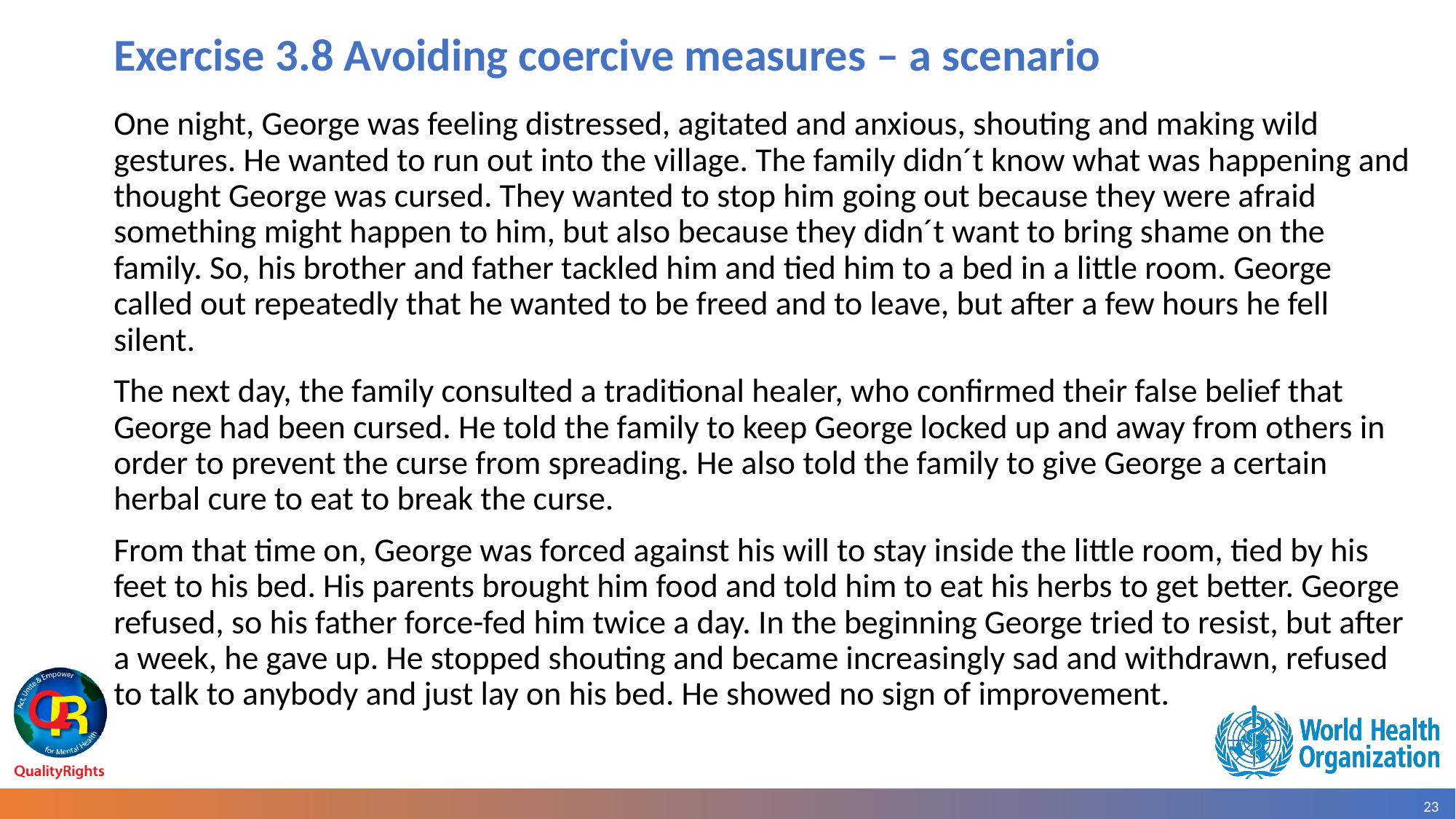

# Exercise 3.8 Avoiding coercive measures – a scenario
One night, George was feeling distressed, agitated and anxious, shouting and making wild gestures. He wanted to run out into the village. The family didn´t know what was happening and thought George was cursed. They wanted to stop him going out because they were afraid something might happen to him, but also because they didn´t want to bring shame on the family. So, his brother and father tackled him and tied him to a bed in a little room. George called out repeatedly that he wanted to be freed and to leave, but after a few hours he fell silent.
The next day, the family consulted a traditional healer, who confirmed their false belief that George had been cursed. He told the family to keep George locked up and away from others in order to prevent the curse from spreading. He also told the family to give George a certain herbal cure to eat to break the curse.
From that time on, George was forced against his will to stay inside the little room, tied by his feet to his bed. His parents brought him food and told him to eat his herbs to get better. George refused, so his father force-fed him twice a day. In the beginning George tried to resist, but after a week, he gave up. He stopped shouting and became increasingly sad and withdrawn, refused to talk to anybody and just lay on his bed. He showed no sign of improvement.